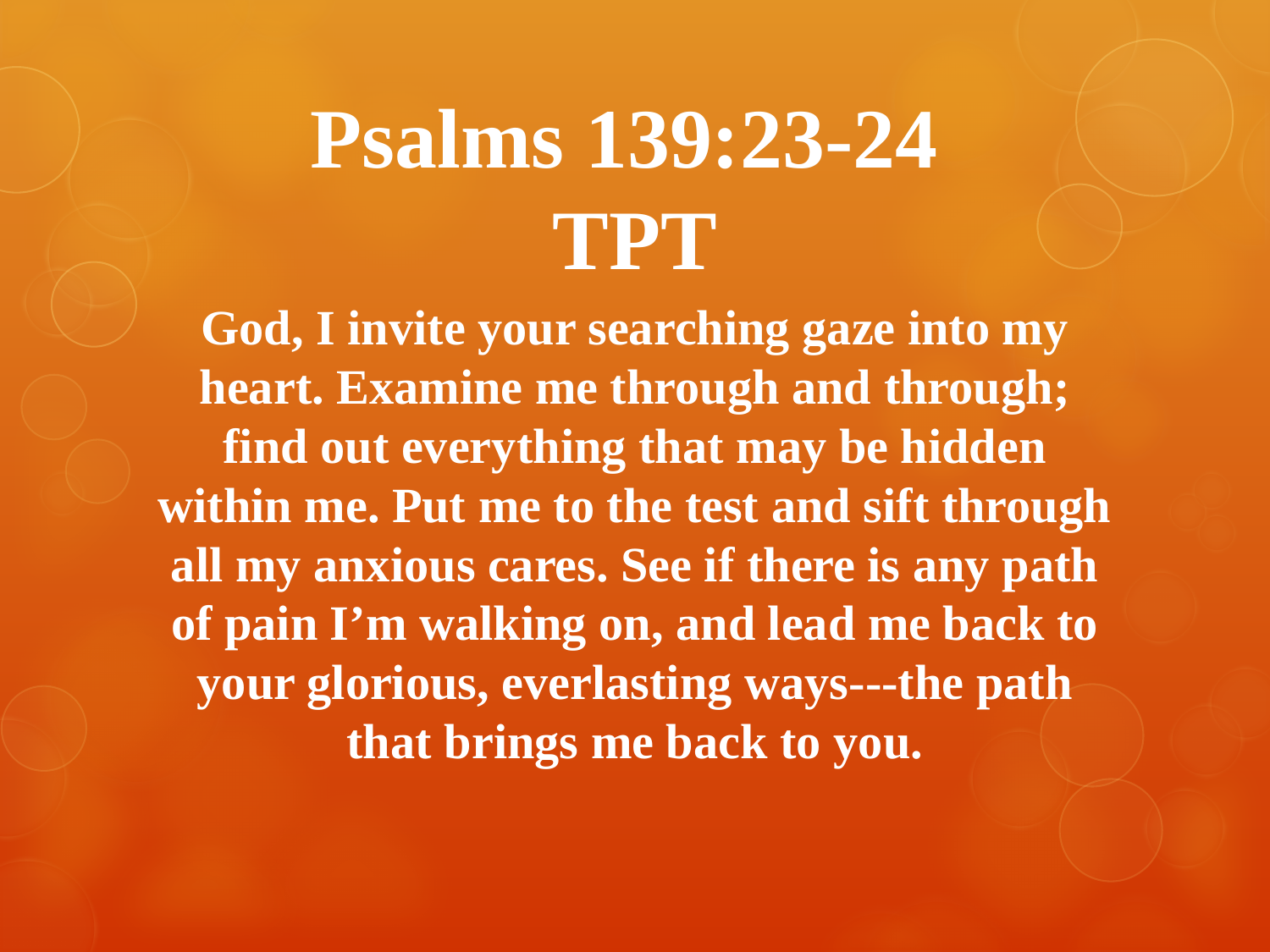

# Psalms 139:23-24 TPT
God, I invite your searching gaze into my heart. Examine me through and through; find out everything that may be hidden within me. Put me to the test and sift through all my anxious cares. See if there is any path of pain I’m walking on, and lead me back to your glorious, everlasting ways---the path that brings me back to you.